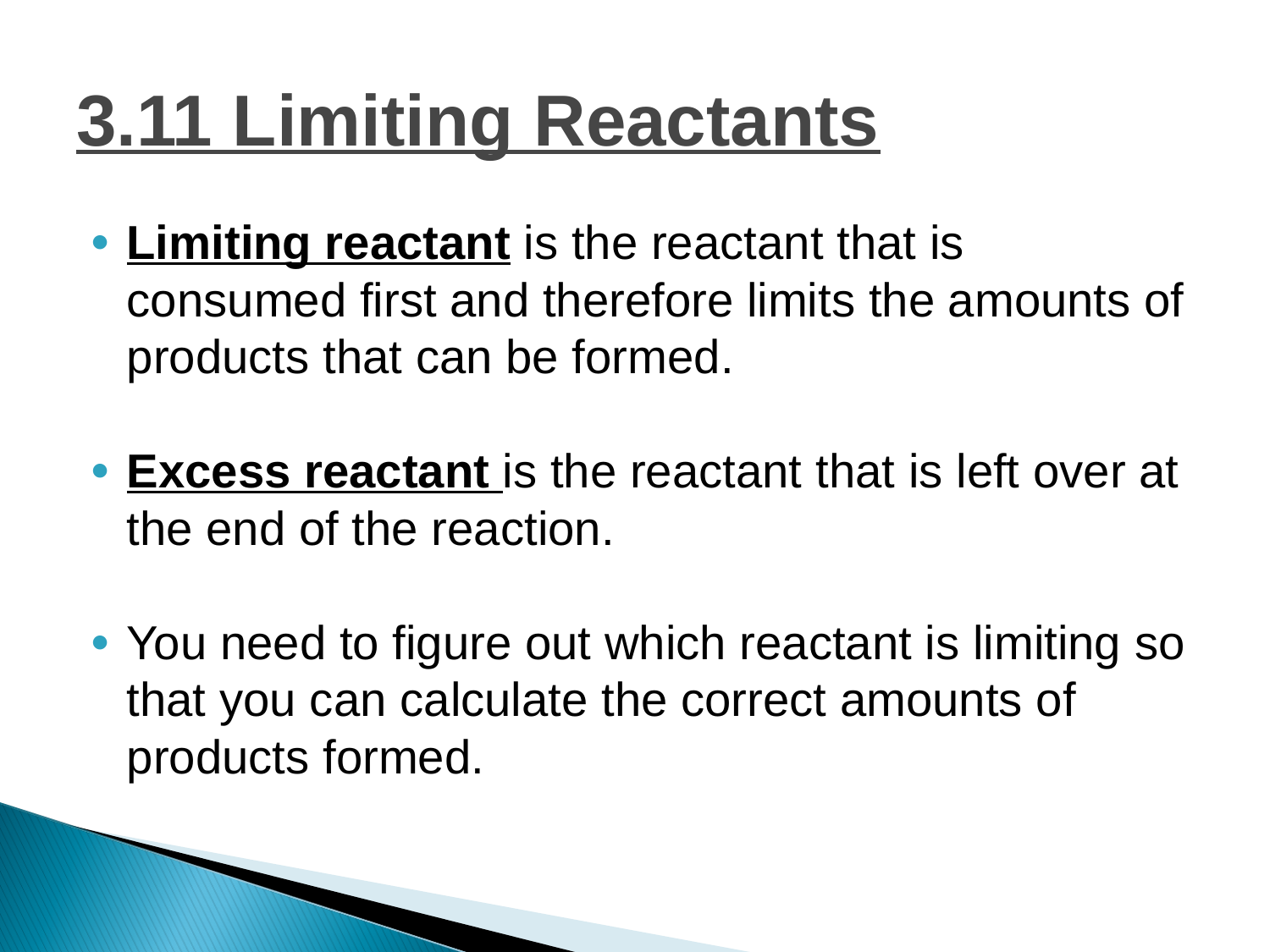

# 3.11 Limiting Reactants
Limiting reactant is the reactant that is consumed first and therefore limits the amounts of products that can be formed.

Excess reactant is the reactant that is left over at the end of the reaction.

You need to figure out which reactant is limiting so that you can calculate the correct amounts of products formed.